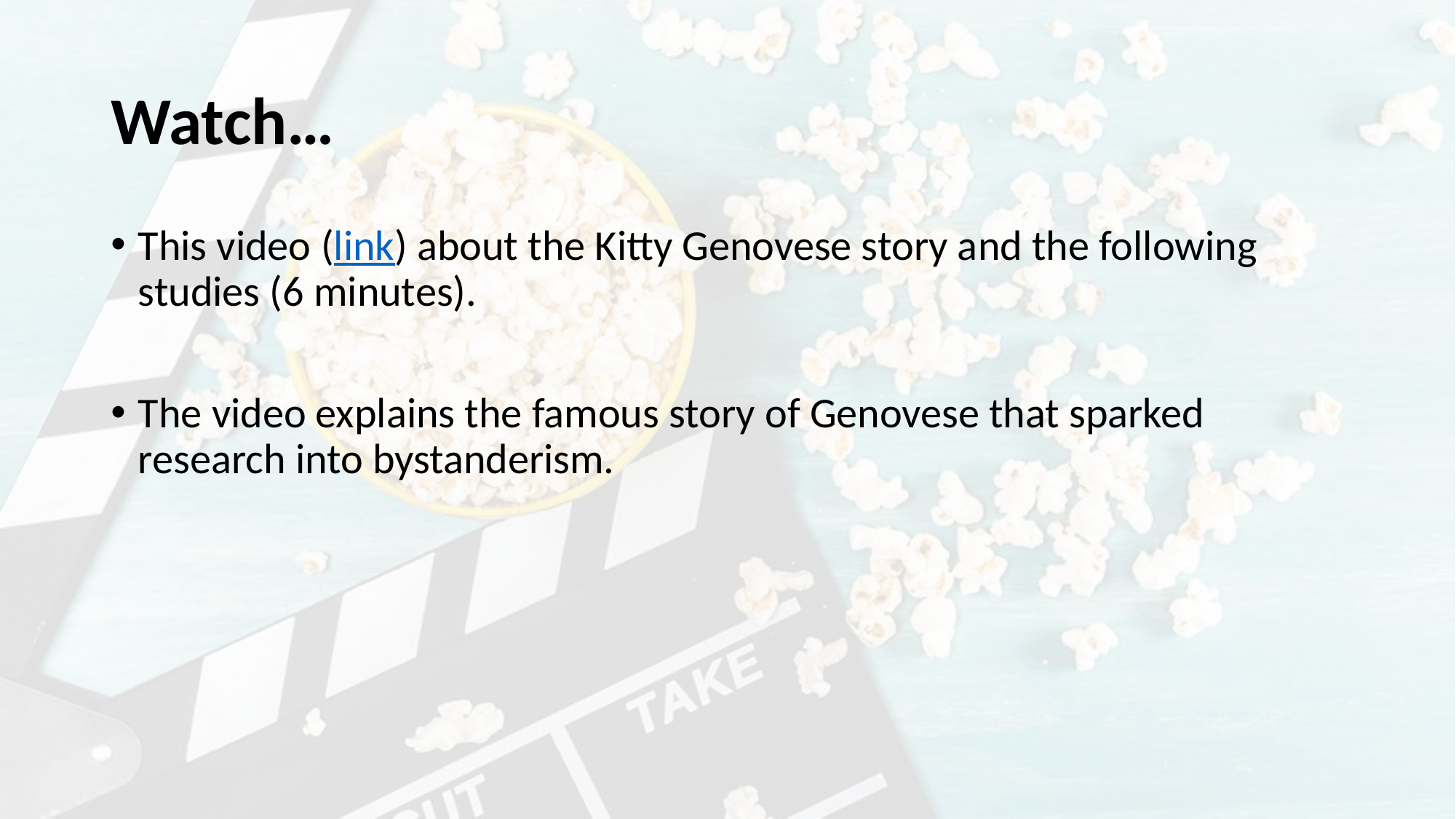

# Watch…
This video (link) about the Kitty Genovese story and the following studies (6 minutes).

The video explains the famous story of Genovese that sparked research into bystanderism.